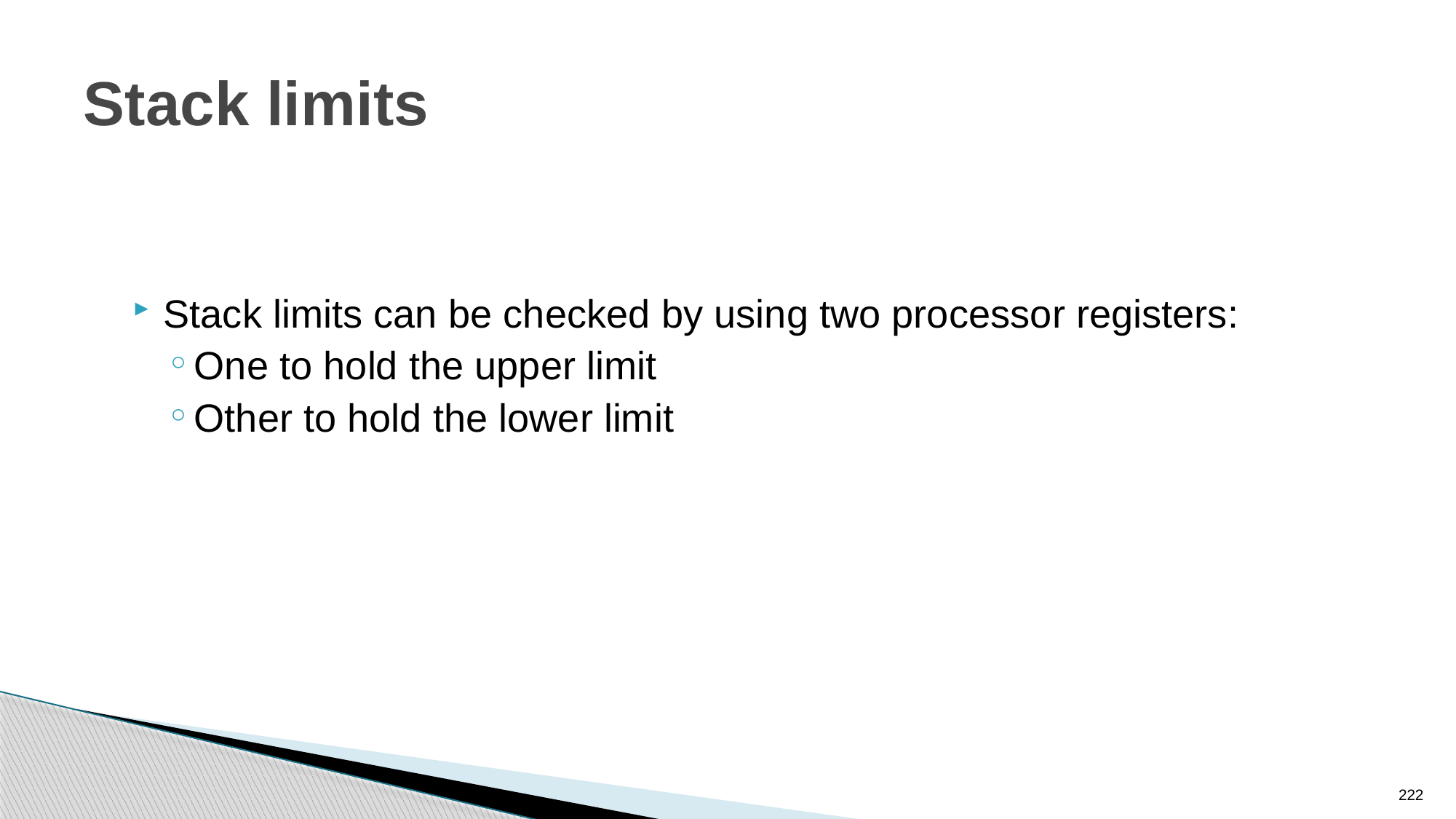

# Stack limits
Stack limits can be checked by using two processor registers:
One to hold the upper limit
Other to hold the lower limit
222